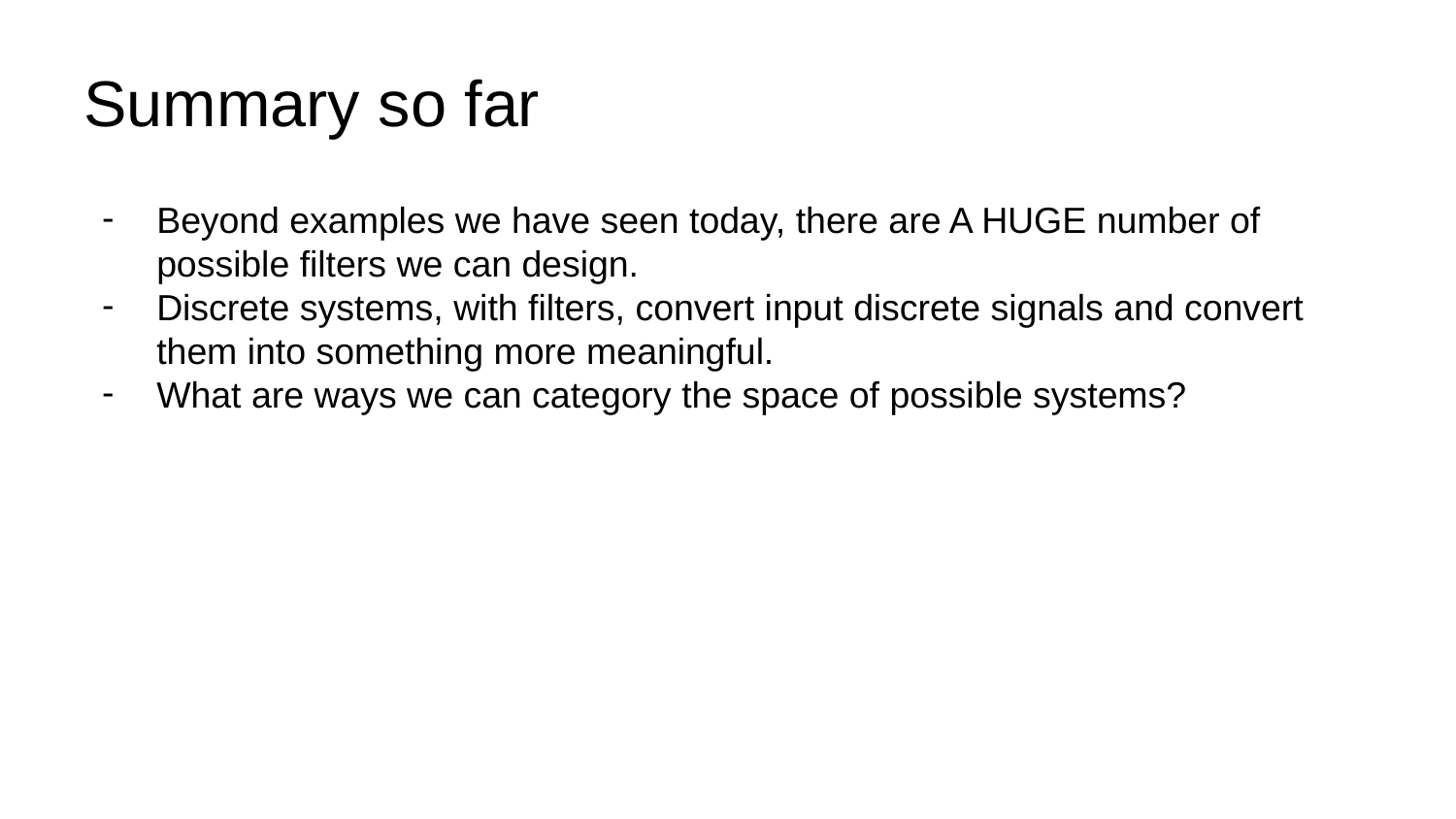

# Summary so far
Beyond examples we have seen today, there are A HUGE number of possible filters we can design.
Discrete systems, with filters, convert input discrete signals and convert them into something more meaningful.
What are ways we can category the space of possible systems?
124